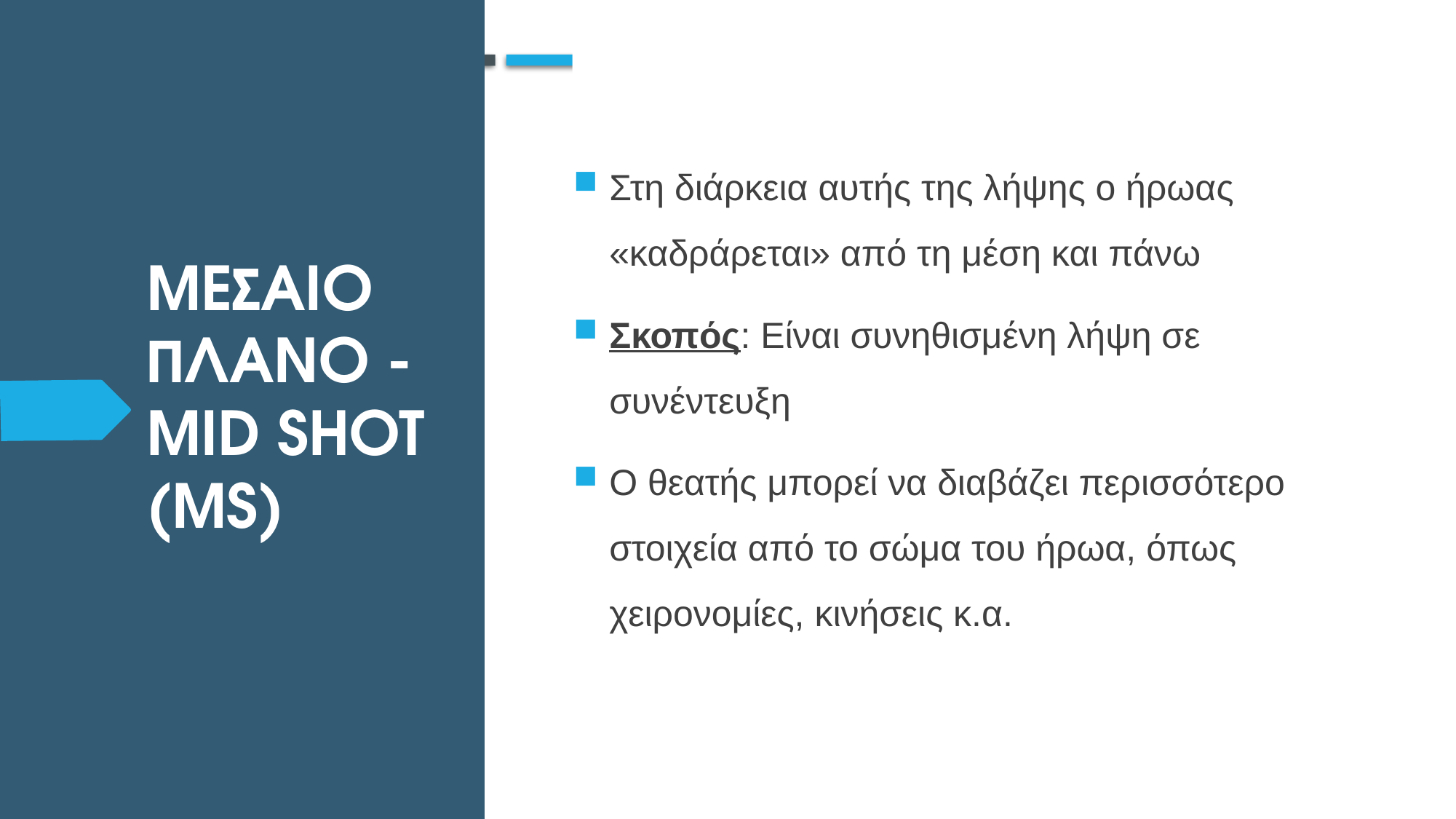

Στη διάρκεια αυτής της λήψης ο ήρωας «καδράρεται» από τη μέση και πάνω
Σκοπός: Είναι συνηθισμένη λήψη σε συνέντευξη
Ο θεατής μπορεί να διαβάζει περισσότερο στοιχεία από το σώμα του ήρωα, όπως χειρονομίες, κινήσεις κ.α.
# ΜΕΣΑΙΟ ΠΛΑΝΟ - MID SHOT (MS)